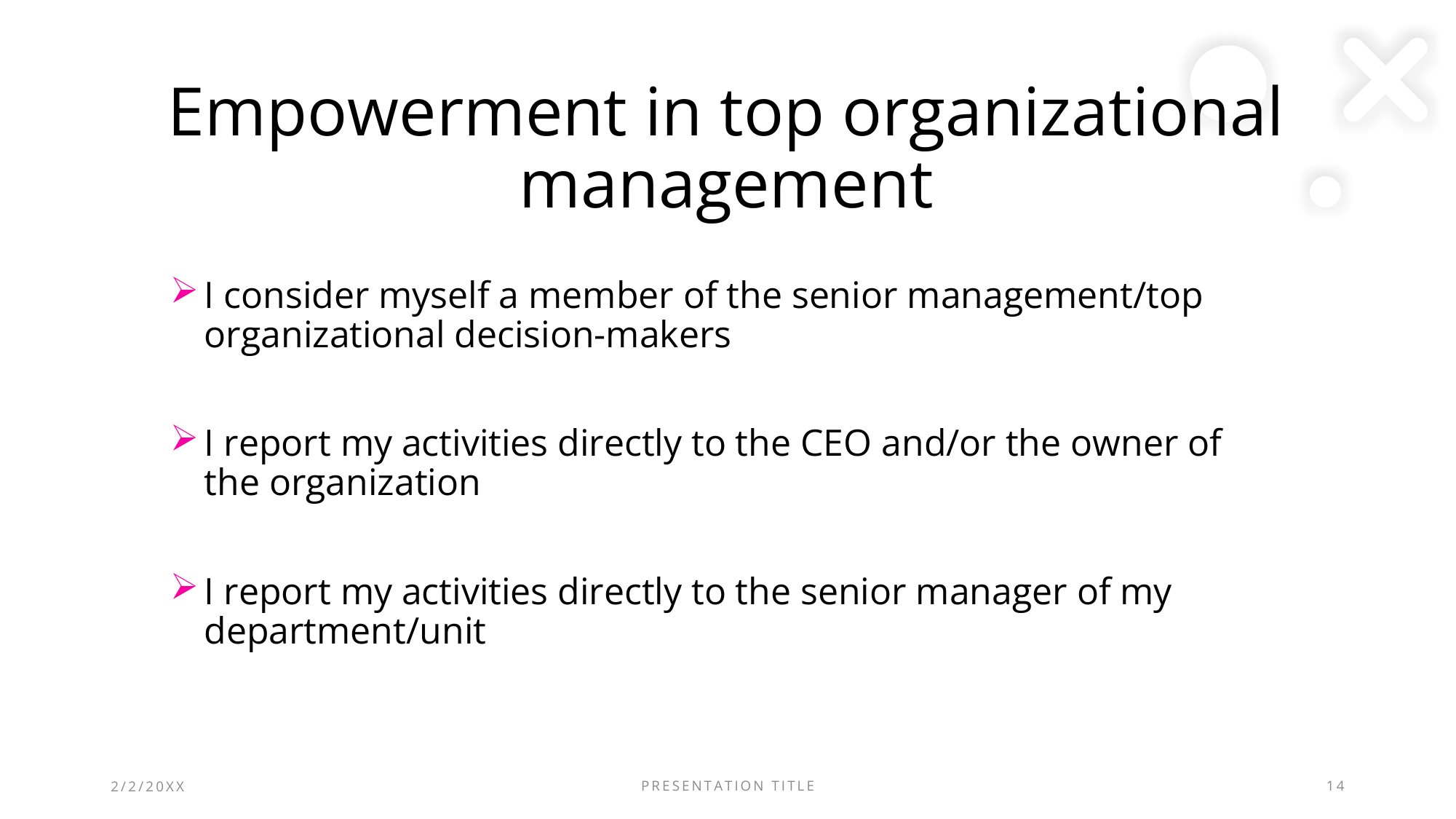

# Empowerment in top organizational management
I consider myself a member of the senior management/top organizational decision-makers

I report my activities directly to the CEO and/or the owner of the organization

I report my activities directly to the senior manager of my department/unit
2/2/20XX
PRESENTATION TITLE
14